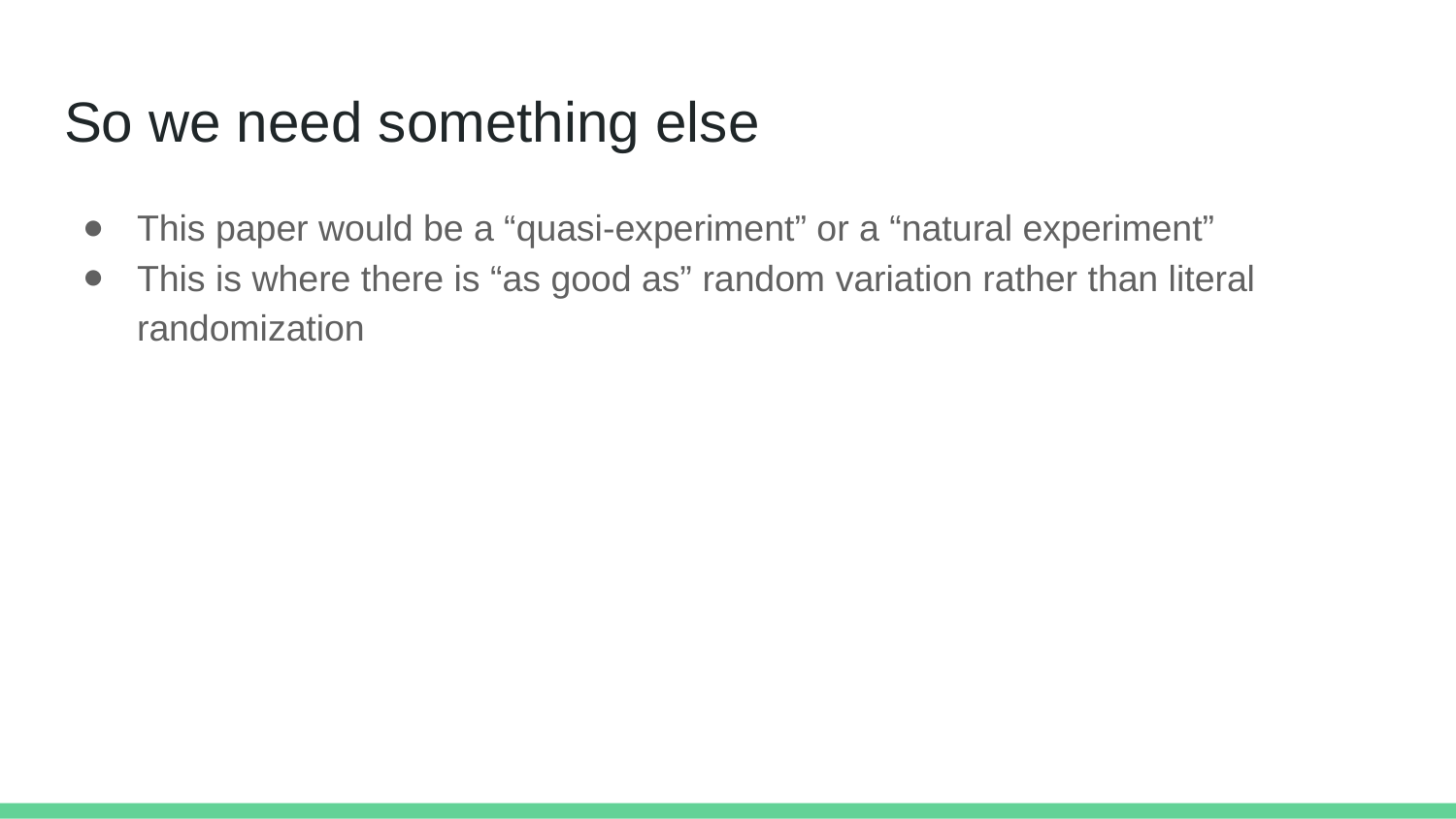

# So we need something else
This paper would be a “quasi-experiment” or a “natural experiment”
This is where there is “as good as” random variation rather than literal randomization